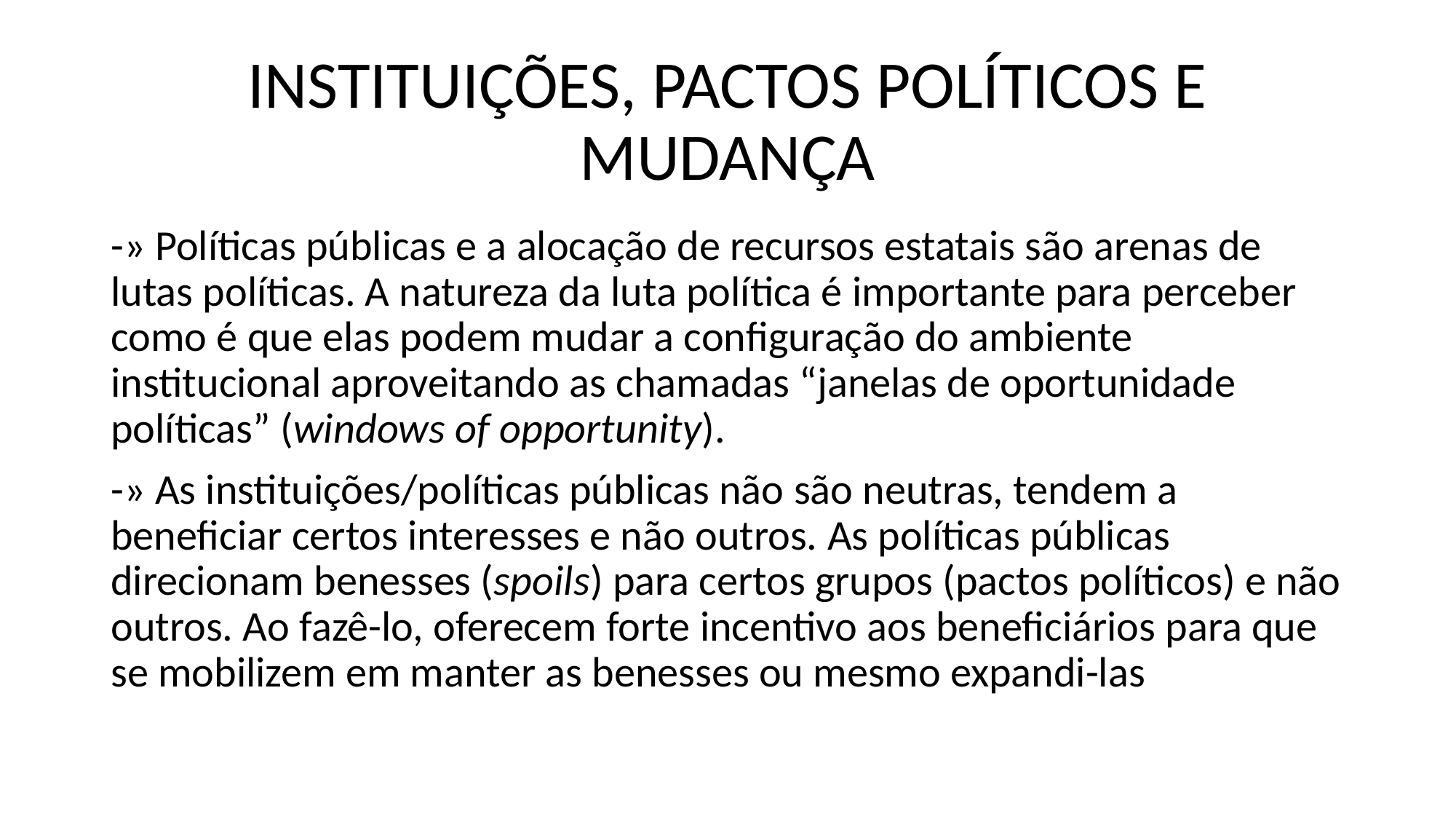

# INSTITUIÇÕES, PACTOS POLÍTICOS E MUDANÇA
-» Políticas públicas e a alocação de recursos estatais são arenas de lutas políticas. A natureza da luta política é importante para perceber como é que elas podem mudar a configuração do ambiente institucional aproveitando as chamadas “janelas de oportunidade políticas” (windows of opportunity).
-» As instituições/políticas públicas não são neutras, tendem a beneficiar certos interesses e não outros. As políticas públicas direcionam benesses (spoils) para certos grupos (pactos políticos) e não outros. Ao fazê-lo, oferecem forte incentivo aos beneficiários para que se mobilizem em manter as benesses ou mesmo expandi-las